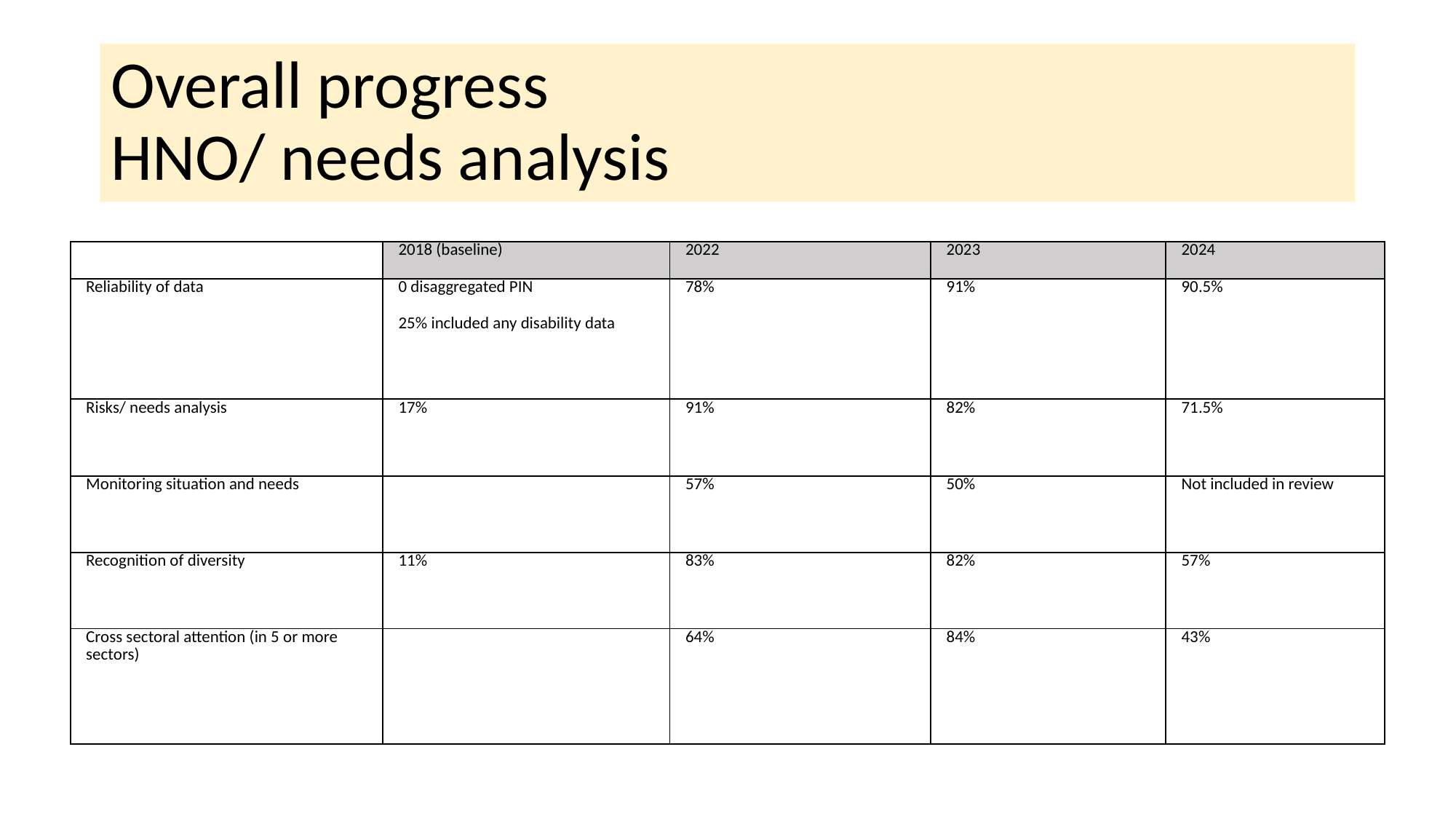

# Overall progress HNO/ needs analysis
|  | 2018 (baseline) | 2022 | 2023 | 2024 |
| --- | --- | --- | --- | --- |
| Reliability of data | 0 disaggregated PIN   25% included any disability data | 78% | 91% | 90.5% |
| Risks/ needs analysis | 17% | 91% | 82% | 71.5% |
| Monitoring situation and needs |  | 57% | 50% | Not included in review |
| Recognition of diversity | 11% | 83% | 82% | 57% |
| Cross sectoral attention (in 5 or more sectors) |  | 64% | 84% | 43% |